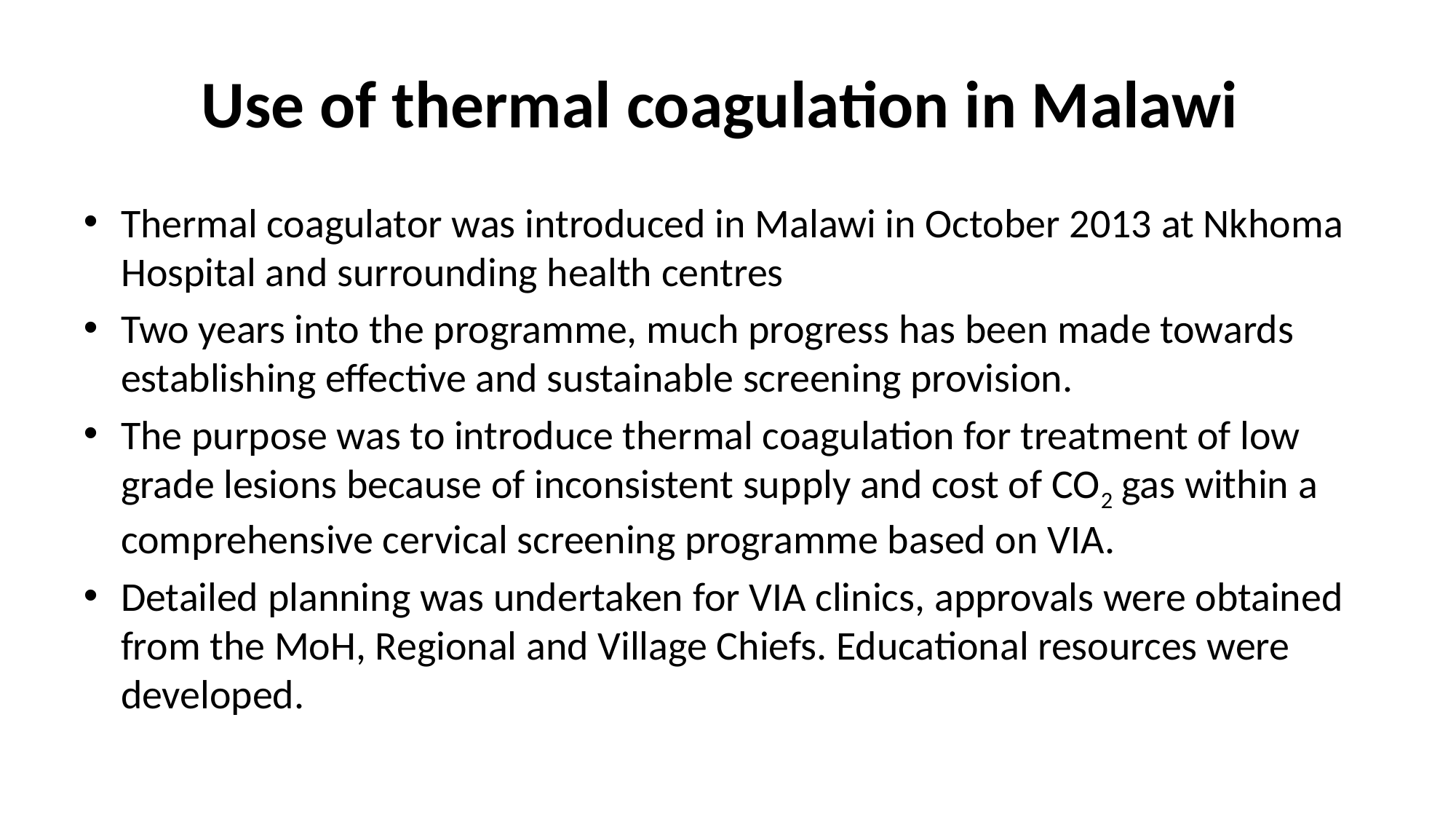

# Use of thermal coagulation in Malawi
Thermal coagulator was introduced in Malawi in October 2013 at Nkhoma Hospital and surrounding health centres
Two years into the programme, much progress has been made towards establishing effective and sustainable screening provision.
The purpose was to introduce thermal coagulation for treatment of low grade lesions because of inconsistent supply and cost of CO2 gas within a comprehensive cervical screening programme based on VIA.
Detailed planning was undertaken for VIA clinics, approvals were obtained from the MoH, Regional and Village Chiefs. Educational resources were developed.